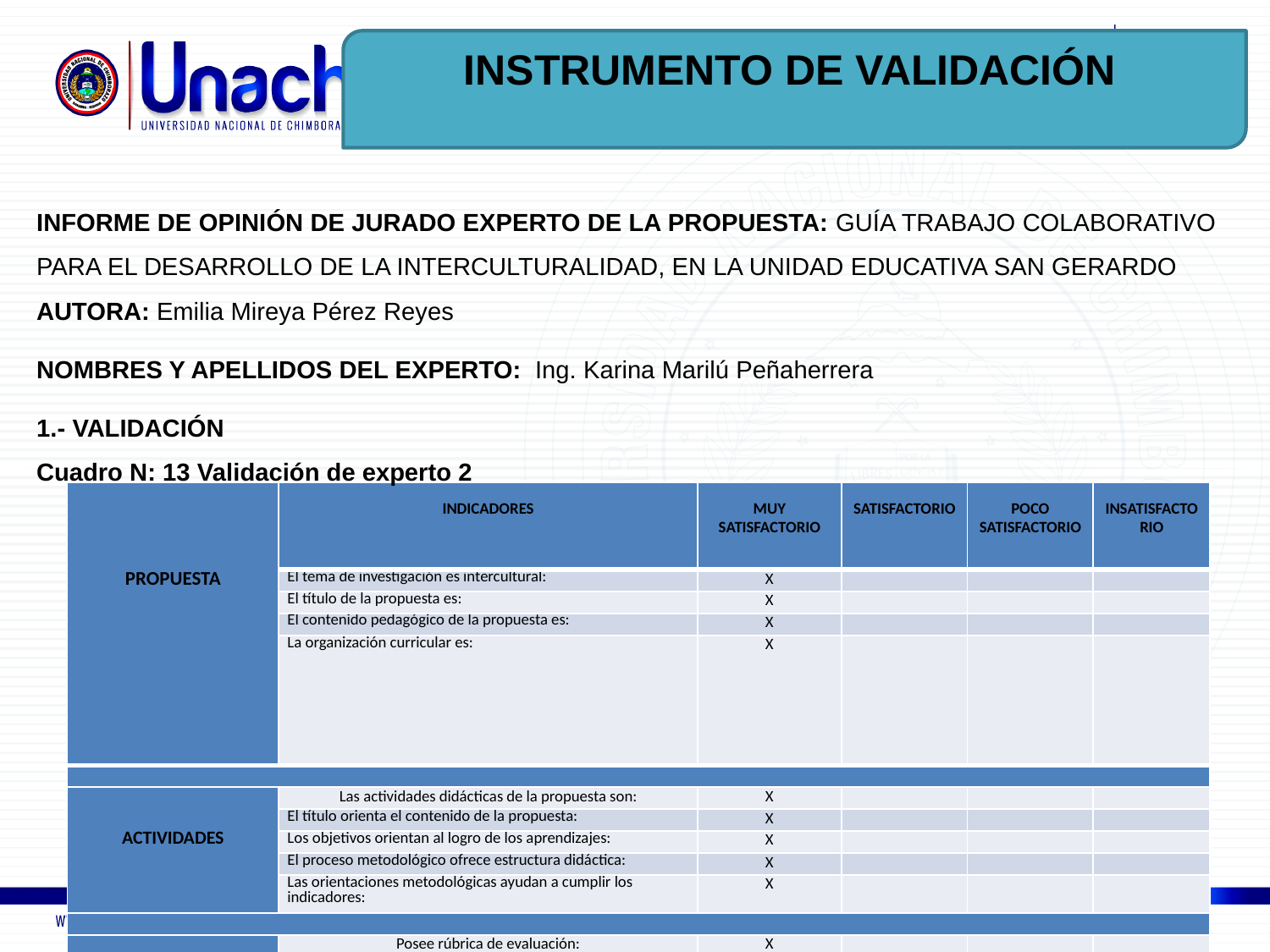

INSTRUMENTO DE VALIDACIÓN

INFORME DE OPINIÓN DE JURADO EXPERTO DE LA PROPUESTA: GUÍA TRABAJO COLABORATIVO PARA EL DESARROLLO DE LA INTERCULTURALIDAD, EN LA UNIDAD EDUCATIVA SAN GERARDO
AUTORA: Emilia Mireya Pérez Reyes
NOMBRES Y APELLIDOS DEL EXPERTO:  Ing. Karina Marilú Peñaherrera
1.- VALIDACIÓN
Cuadro N: 13 Validación de experto 2
| PROPUESTA | INDICADORES | MUY SATISFACTORIO | SATISFACTORIO | POCO SATISFACTORIO | INSATISFACTORIO |
| --- | --- | --- | --- | --- | --- |
|  | El tema de investigación es intercultural: | X |  |  |  |
|  | El título de la propuesta es: | X |  |  |  |
|  | El contenido pedagógico de la propuesta es: | X |  |  |  |
|  | La organización curricular es: | X |  |  |  |
|  |  |  |  |  |  |
| ACTIVIDADES | Las actividades didácticas de la propuesta son: | X |  |  |  |
|  | El título orienta el contenido de la propuesta: | X |  |  |  |
|  | Los objetivos orientan al logro de los aprendizajes: | X |  |  |  |
|  | El proceso metodológico ofrece estructura didáctica: | X |  |  |  |
|  | Las orientaciones metodológicas ayudan a cumplir los indicadores: | X |  |  |  |
|  |  |  |  |  |  |
| EVALUACIÓN | Posee rúbrica de evaluación: | X |  |  |  |
|  | La rúbrica de evaluación es pertinente con las actividades: | X |  |  |  |
|  | La evaluación de los aprendizajes presentada en la propuesta es: | X |  |  |  |